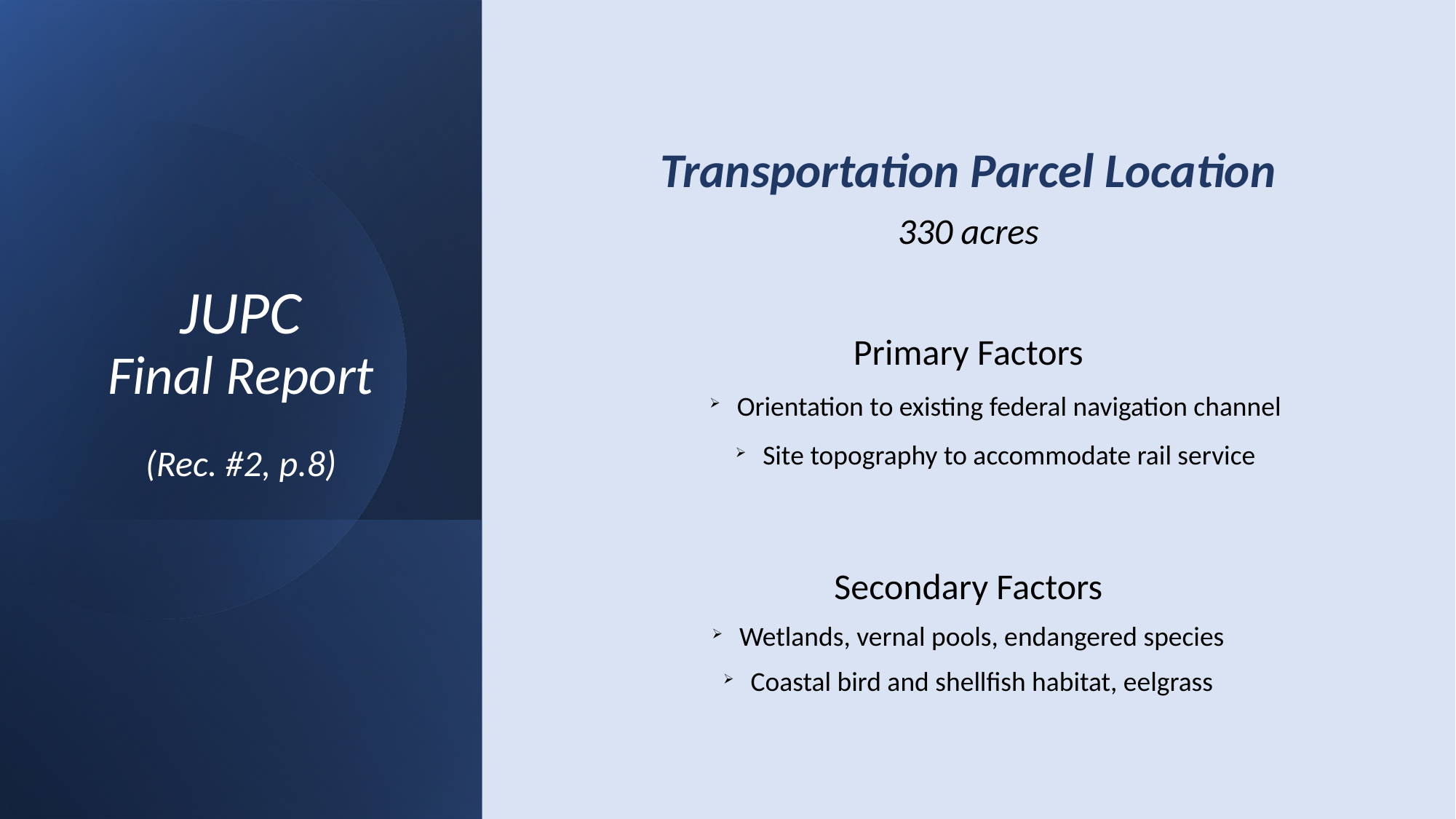

# JUPC Final Report (Rec. #2, p.8)

Transportation Parcel Location
330 acres

Primary Factors
Orientation to existing federal navigation channel
Site topography to accommodate rail service

Secondary Factors
Wetlands, vernal pools, endangered species
Coastal bird and shellfish habitat, eelgrass